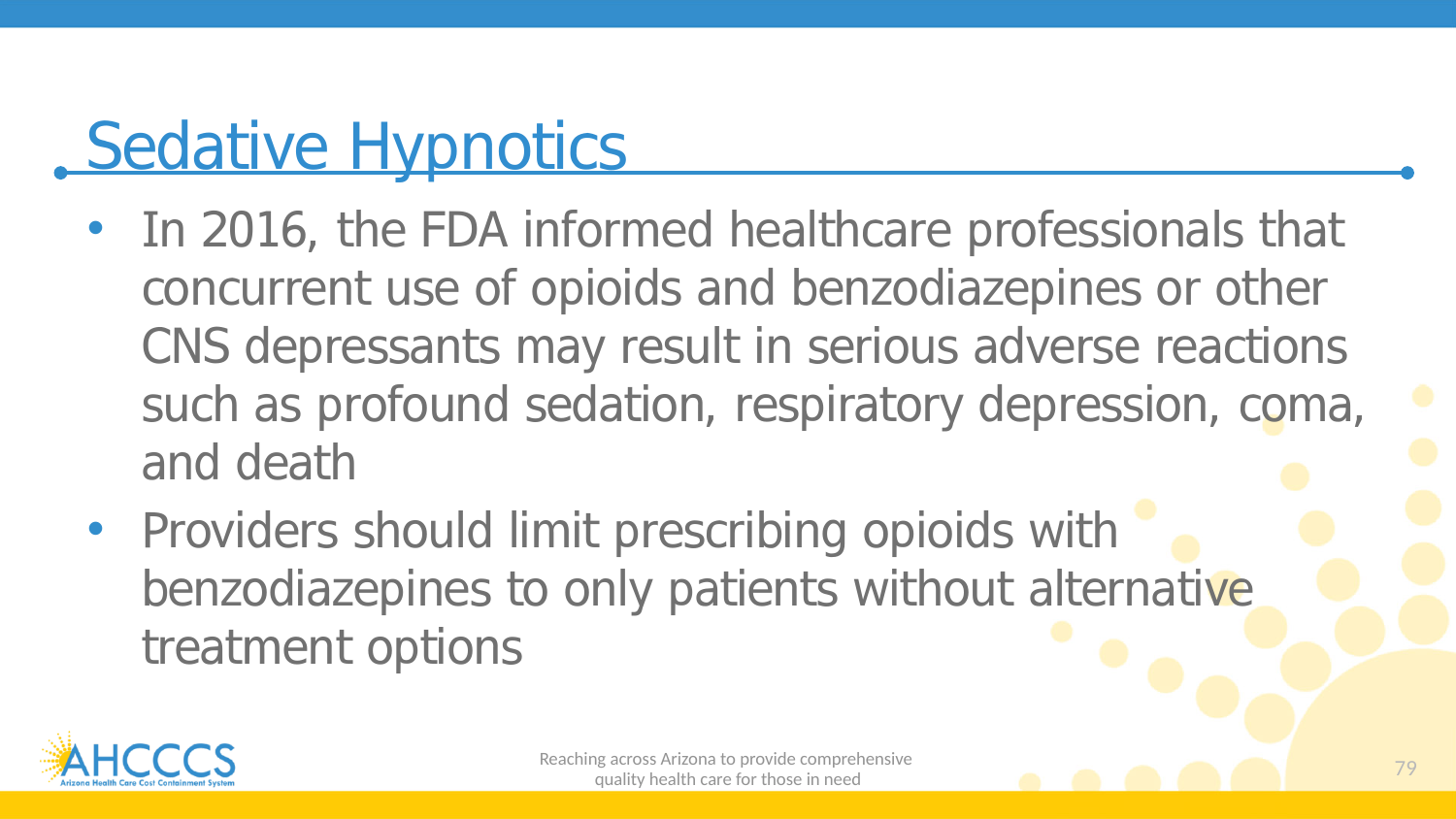

# Sedative Hypnotics
In 2016, the FDA informed healthcare professionals that concurrent use of opioids and benzodiazepines or other CNS depressants may result in serious adverse reactions such as profound sedation, respiratory depression, coma, and death
Providers should limit prescribing opioids with benzodiazepines to only patients without alternative treatment options
Reaching across Arizona to provide comprehensive
quality health care for those in need
79